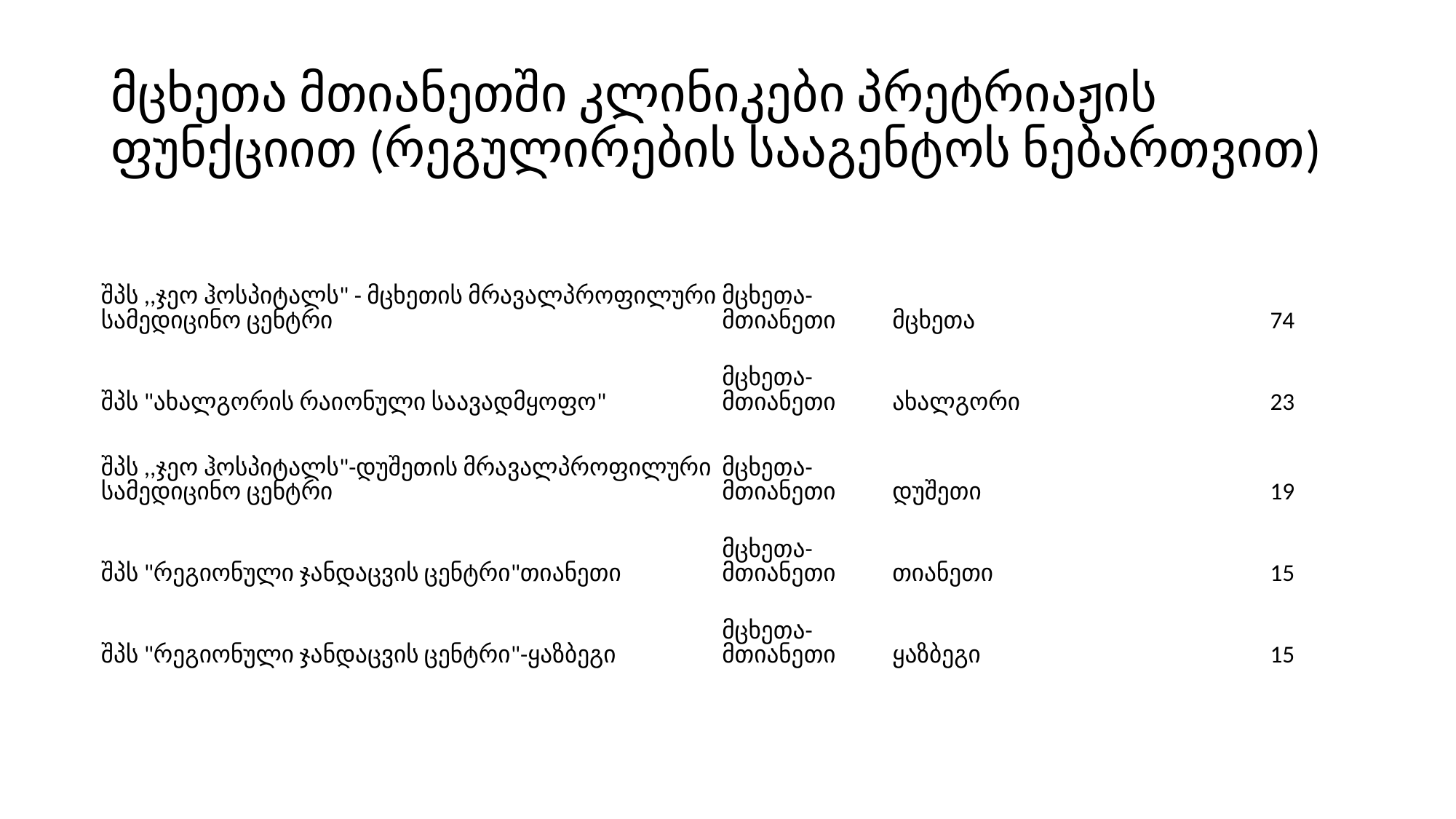

# მცხეთა მთიანეთში კლინიკები პრეტრიაჟის ფუნქციით (რეგულირების სააგენტოს ნებართვით)
| შპს ,,ჯეო ჰოსპიტალს" - მცხეთის მრავალპროფილური სამედიცინო ცენტრი | მცხეთა-მთიანეთი | მცხეთა | 74 |
| --- | --- | --- | --- |
| შპს "ახალგორის რაიონული საავადმყოფო" | მცხეთა-მთიანეთი | ახალგორი | 23 |
| შპს ,,ჯეო ჰოსპიტალს"-დუშეთის მრავალპროფილური სამედიცინო ცენტრი | მცხეთა-მთიანეთი | დუშეთი | 19 |
| შპს "რეგიონული ჯანდაცვის ცენტრი"თიანეთი | მცხეთა-მთიანეთი | თიანეთი | 15 |
| შპს "რეგიონული ჯანდაცვის ცენტრი"-ყაზბეგი | მცხეთა-მთიანეთი | ყაზბეგი | 15 |